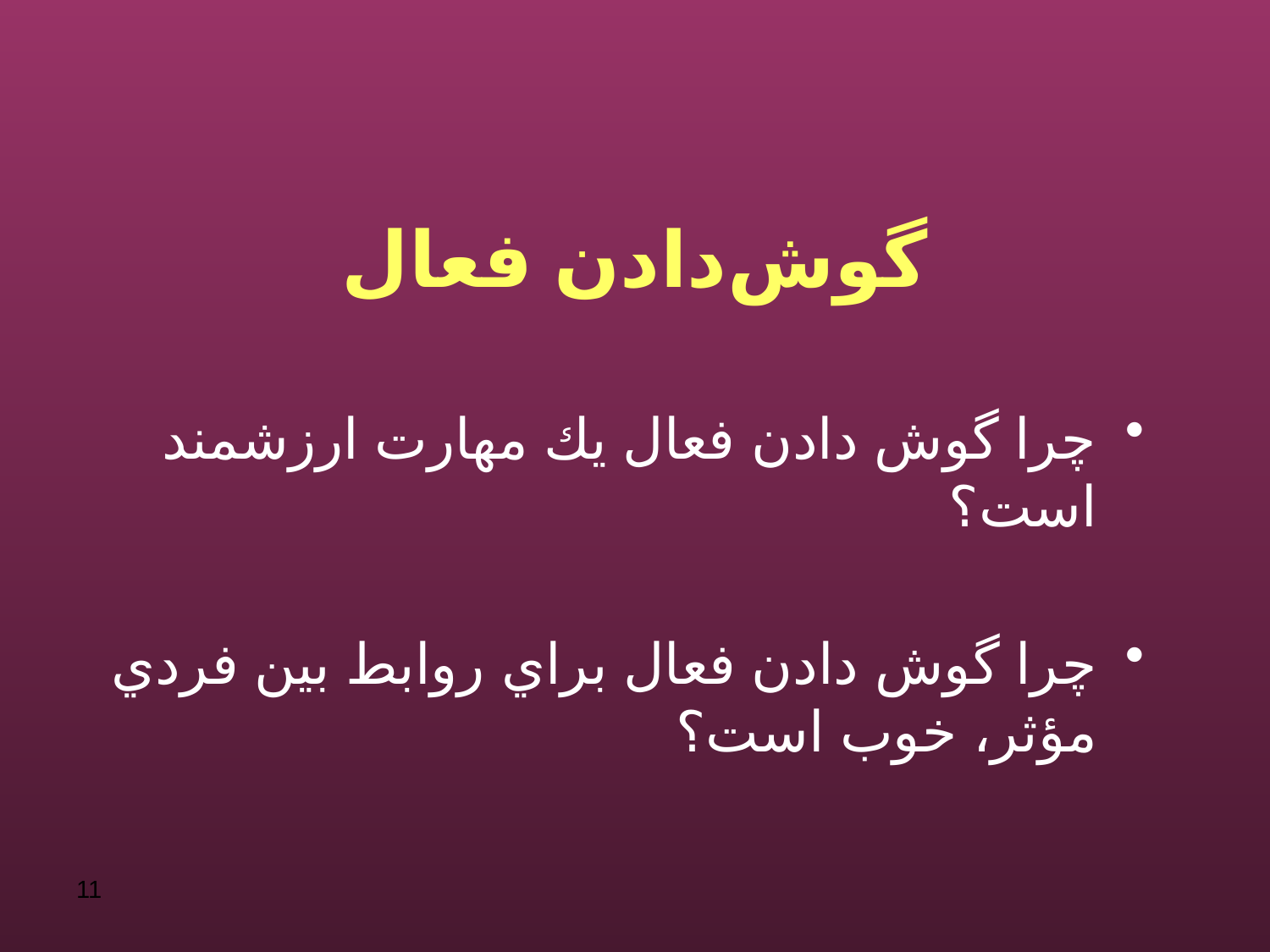

# گوش‌دادن فعال
چرا گوش دادن فعال يك مهارت ارزشمند است؟

چرا گوش دادن فعال براي روابط بين فردي مؤثر، خوب است؟
11